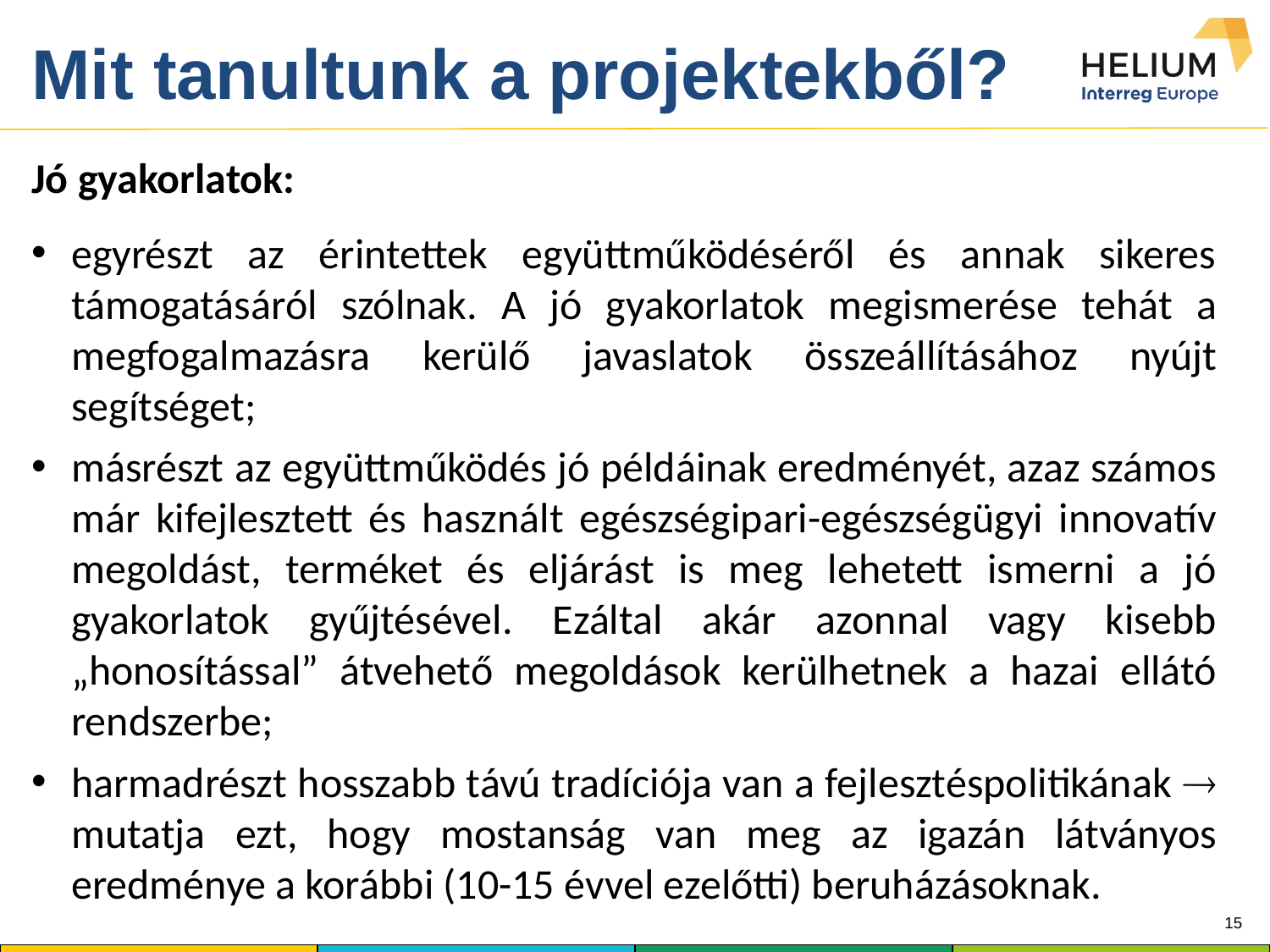

# Mit tanultunk a projektekből?
Jó gyakorlatok:
egyrészt az érintettek együttműködéséről és annak sikeres támogatásáról szólnak. A jó gyakorlatok megismerése tehát a megfogalmazásra kerülő javaslatok összeállításához nyújt segítséget;
másrészt az együttműködés jó példáinak eredményét, azaz számos már kifejlesztett és használt egészségipari-egészségügyi innovatív megoldást, terméket és eljárást is meg lehetett ismerni a jó gyakorlatok gyűjtésével. Ezáltal akár azonnal vagy kisebb „honosítással” átvehető megoldások kerülhetnek a hazai ellátó rendszerbe;
harmadrészt hosszabb távú tradíciója van a fejlesztéspolitikának → mutatja ezt, hogy mostanság van meg az igazán látványos eredménye a korábbi (10-15 évvel ezelőtti) beruházásoknak.